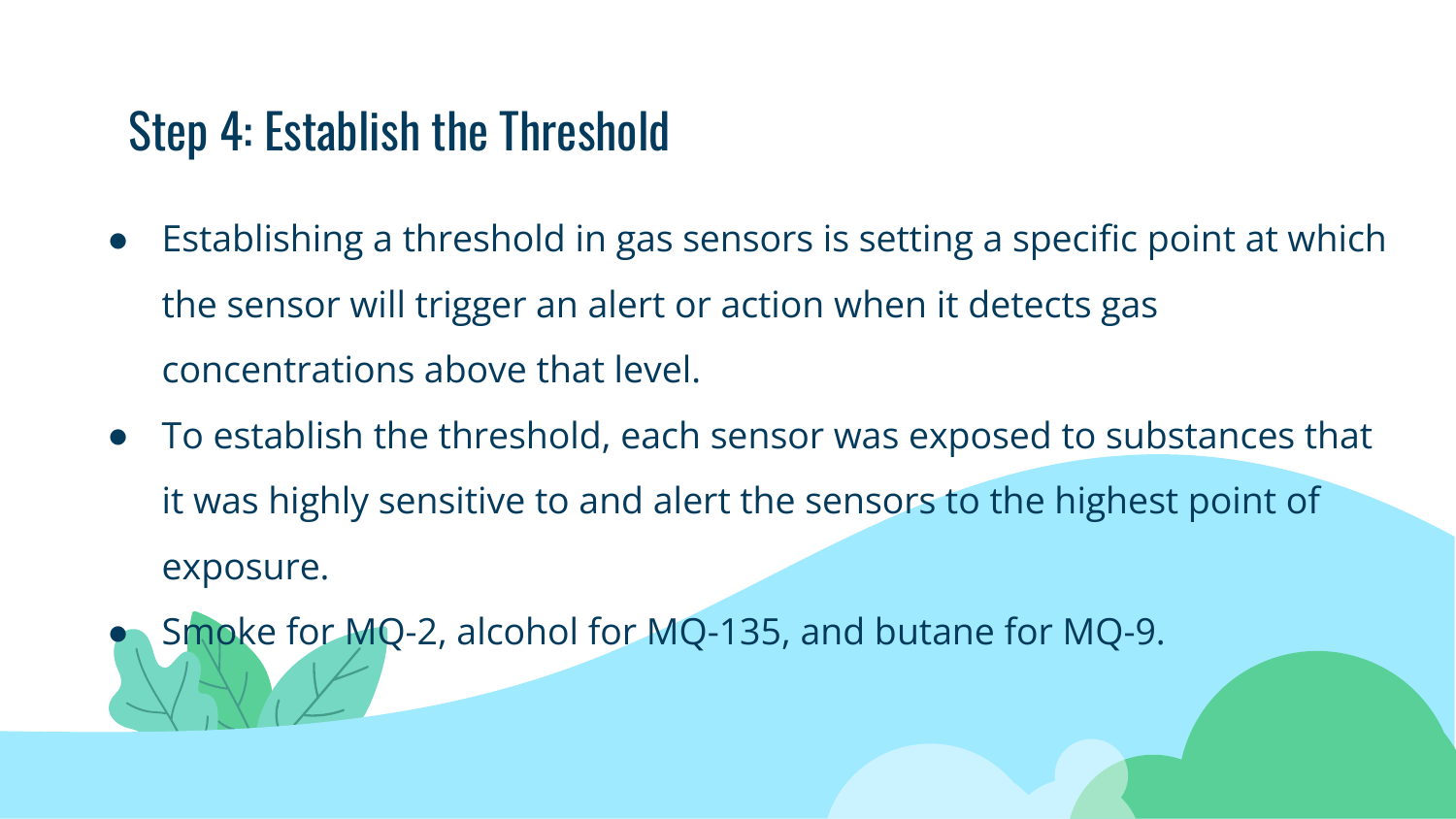

# Step 4: Establish the Threshold
Establishing a threshold in gas sensors is setting a specific point at which the sensor will trigger an alert or action when it detects gas concentrations above that level.
To establish the threshold, each sensor was exposed to substances that it was highly sensitive to and alert the sensors to the highest point of exposure.
Smoke for MQ-2, alcohol for MQ-135, and butane for MQ-9.